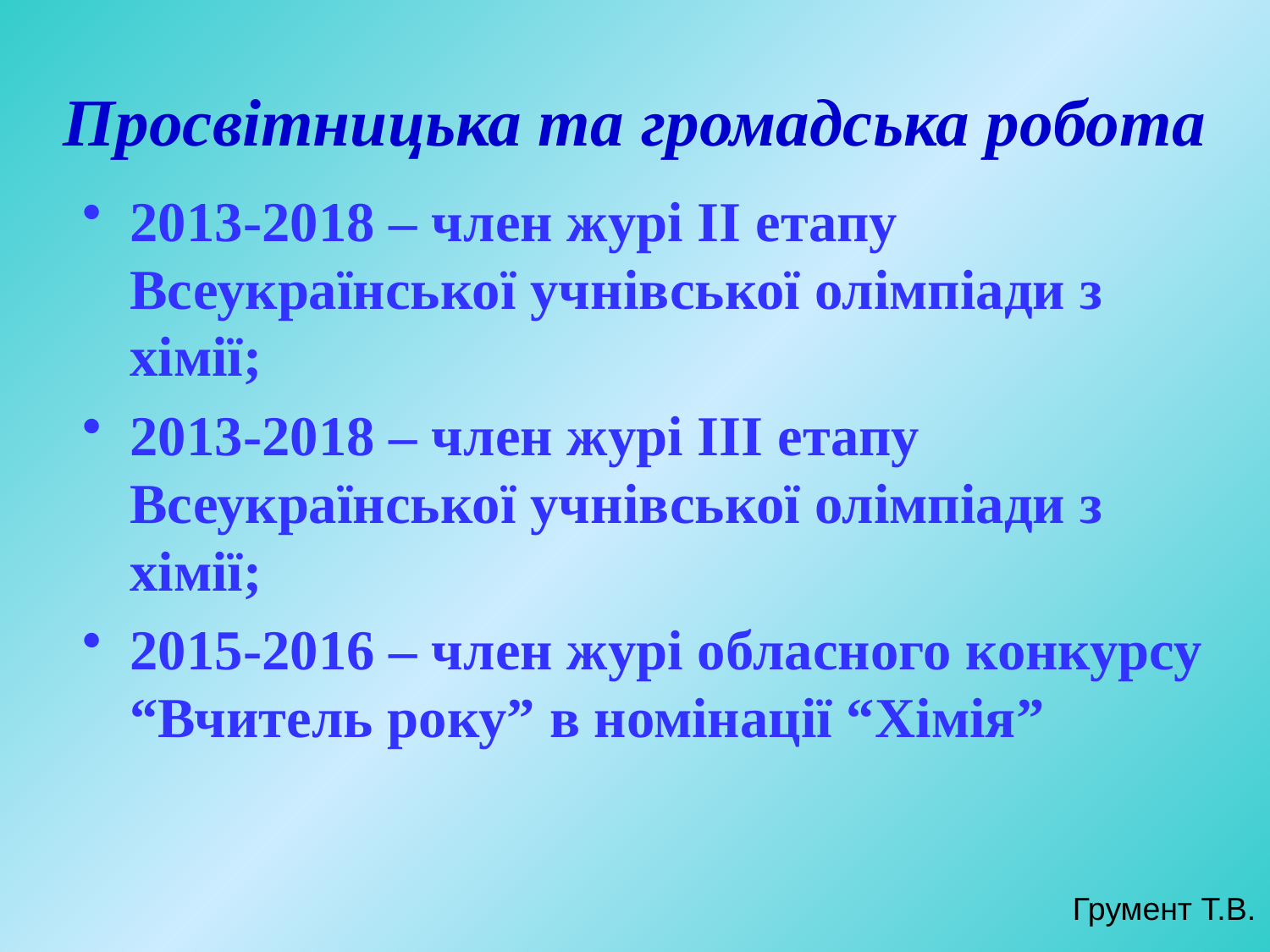

# Просвітницька та громадська робота
2013-2018 – член журі ІІ етапу Всеукраїнської учнівської олімпіади з хімії;
2013-2018 – член журі ІІІ етапу Всеукраїнської учнівської олімпіади з хімії;
2015-2016 – член журі обласного конкурсу “Вчитель року” в номінації “Хімія”
Грумент Т.В.